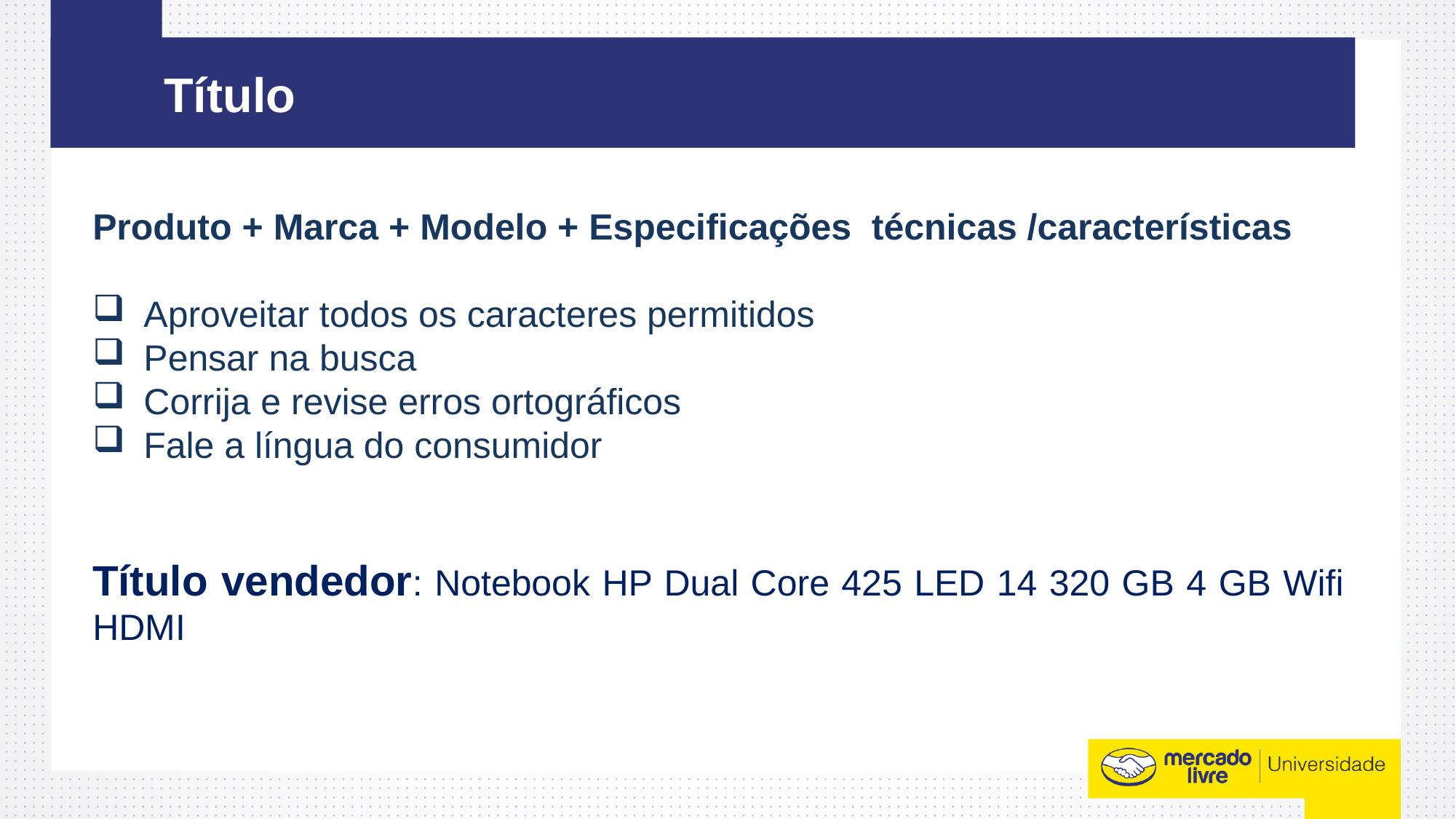

# Título

Produto + Marca + Modelo + Especificações  técnicas /características

 Aproveitar todos os caracteres permitidos
 Pensar na busca
 Corrija e revise erros ortográficos
 Fale a língua do consumidor

Título vendedor: Notebook HP Dual Core 425 LED 14 320 GB 4 GB Wifi HDMI